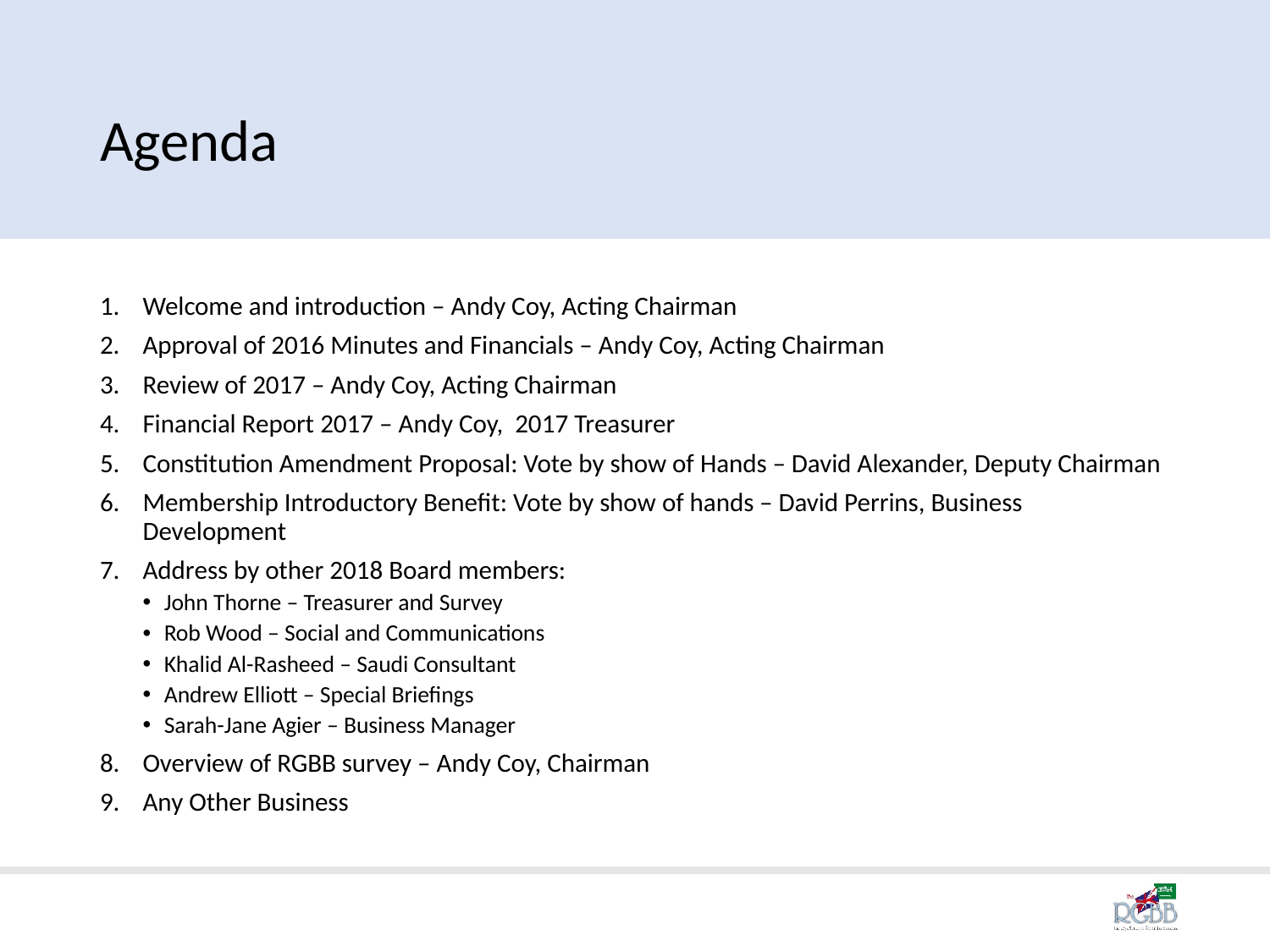

# Agenda
Welcome and introduction – Andy Coy, Acting Chairman
Approval of 2016 Minutes and Financials – Andy Coy, Acting Chairman
Review of 2017 – Andy Coy, Acting Chairman
Financial Report 2017 – Andy Coy,  2017 Treasurer
Constitution Amendment Proposal: Vote by show of Hands – David Alexander, Deputy Chairman
Membership Introductory Benefit: Vote by show of hands – David Perrins, Business Development
Address by other 2018 Board members:
John Thorne – Treasurer and Survey
Rob Wood – Social and Communications
Khalid Al-Rasheed – Saudi Consultant
Andrew Elliott – Special Briefings
Sarah-Jane Agier – Business Manager
Overview of RGBB survey – Andy Coy, Chairman
Any Other Business